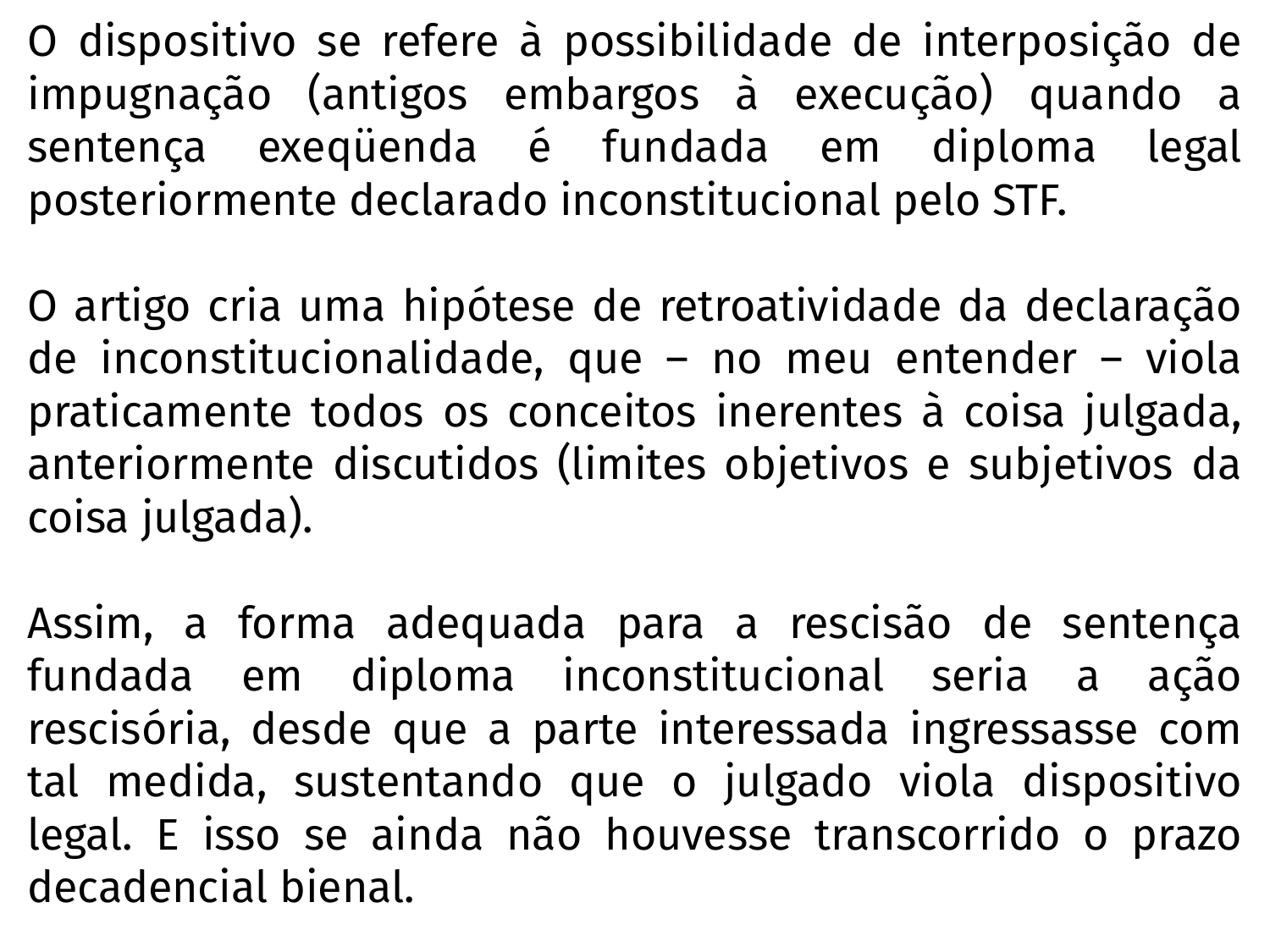

O dispositivo se refere à possibilidade de interposição de impugnação (antigos embargos à execução) quando a sentença exeqüenda é fundada em diploma legal posteriormente declarado inconstitucional pelo STF.

O artigo cria uma hipótese de retroatividade da declaração de inconstitucionalidade, que – no meu entender – viola praticamente todos os conceitos inerentes à coisa julgada, anteriormente discutidos (limites objetivos e subjetivos da coisa julgada).

Assim, a forma adequada para a rescisão de sentença fundada em diploma inconstitucional seria a ação rescisória, desde que a parte interessada ingressasse com tal medida, sustentando que o julgado viola dispositivo legal. E isso se ainda não houvesse transcorrido o prazo decadencial bienal.